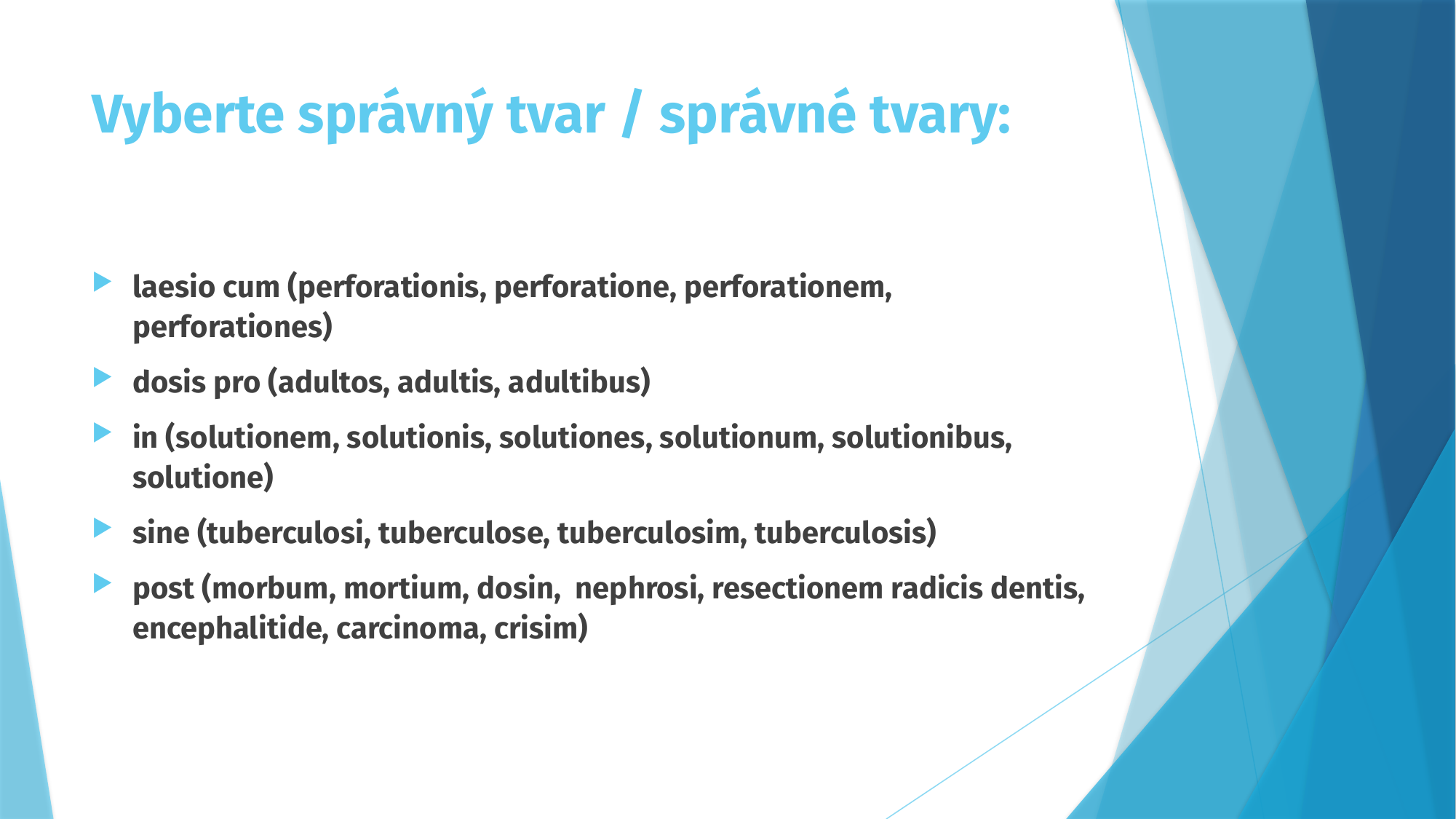

# Vyberte správný tvar / správné tvary:
laesio cum (perforationis, perforatione, perforationem, perforationes)
dosis pro (adultos, adultis, adultibus)
in (solutionem, solutionis, solutiones, solutionum, solutionibus, solutione)
sine (tuberculosi, tuberculose, tuberculosim, tuberculosis)
post (morbum, mortium, dosin,  nephrosi, resectionem radicis dentis, encephalitide, carcinoma, crisim)